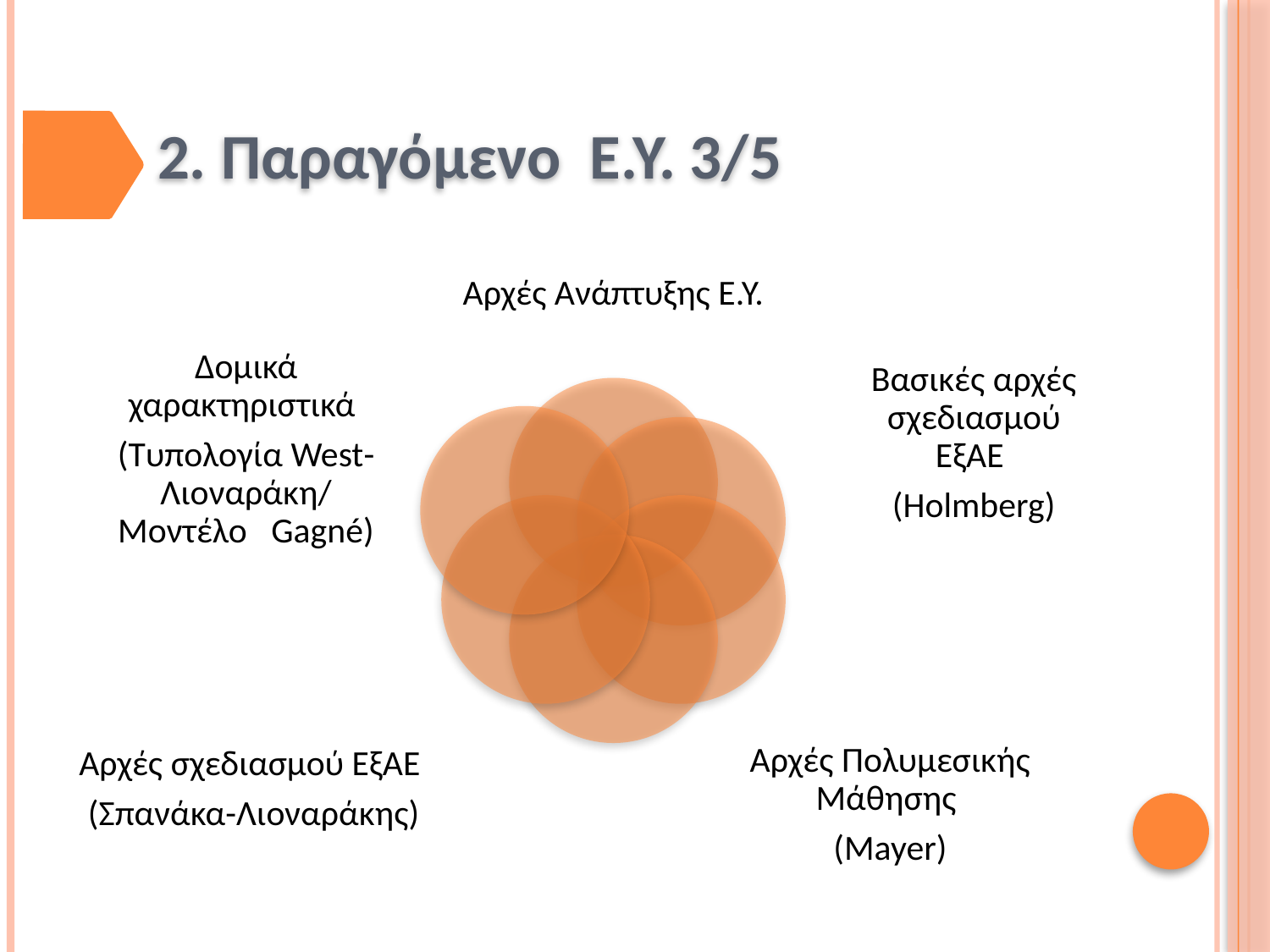

# 2. Παραγόμενο  Ε.Υ. 3/5
Αρχές Ανάπτυξης Ε.Υ.

Βασικές αρχές σχεδιασμού ΕξΑΕ
(Holmberg)
Αρχές Πολυμεσικής Μάθησης
(Mayer)
Αρχές σχεδιασμού ΕξΑΕ
 (Σπανάκα-Λιοναράκης)
Δομικά χαρακτηριστικά
(Τυπολογία West-Λιοναράκη/ Μοντέλο   Gagné)